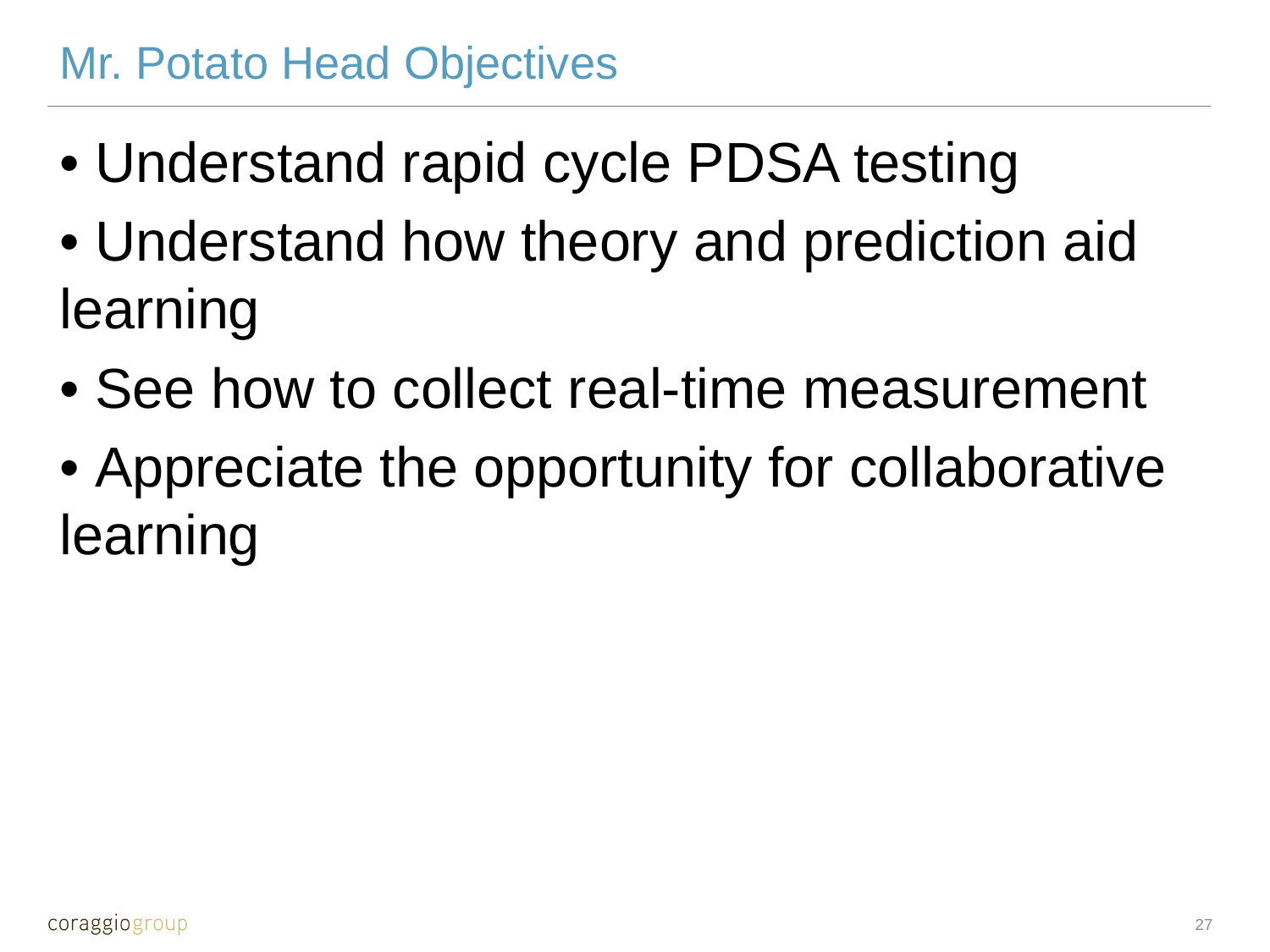

Mr. Potato Head Objectives
• Understand rapid cycle PDSA testing
• Understand how theory and prediction aid learning
• See how to collect real-time measurement
• Appreciate the opportunity for collaborative learning

27